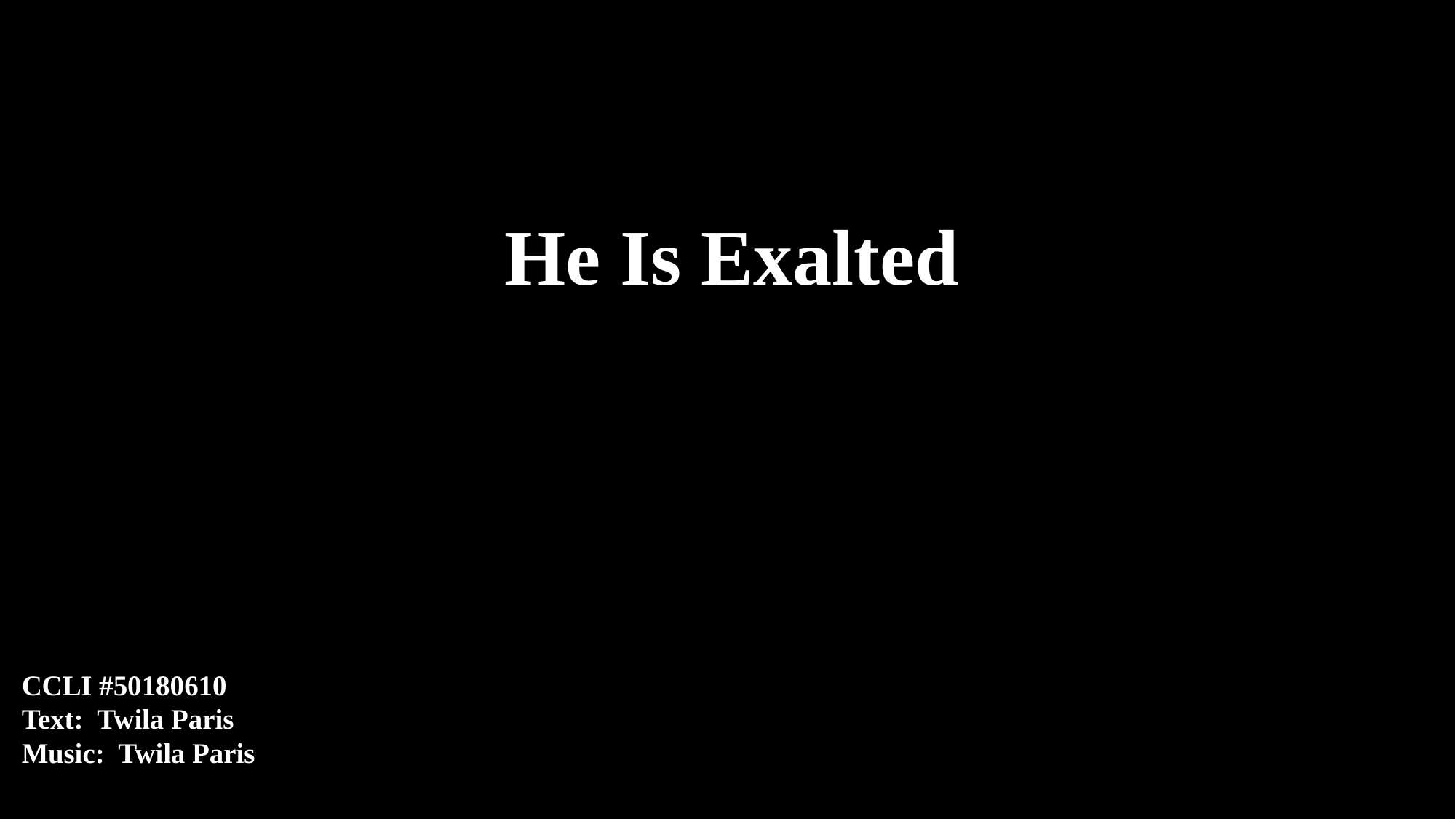

He Is Exalted

CCLI #50180610
Text:  Twila Paris
Music:  Twila Paris